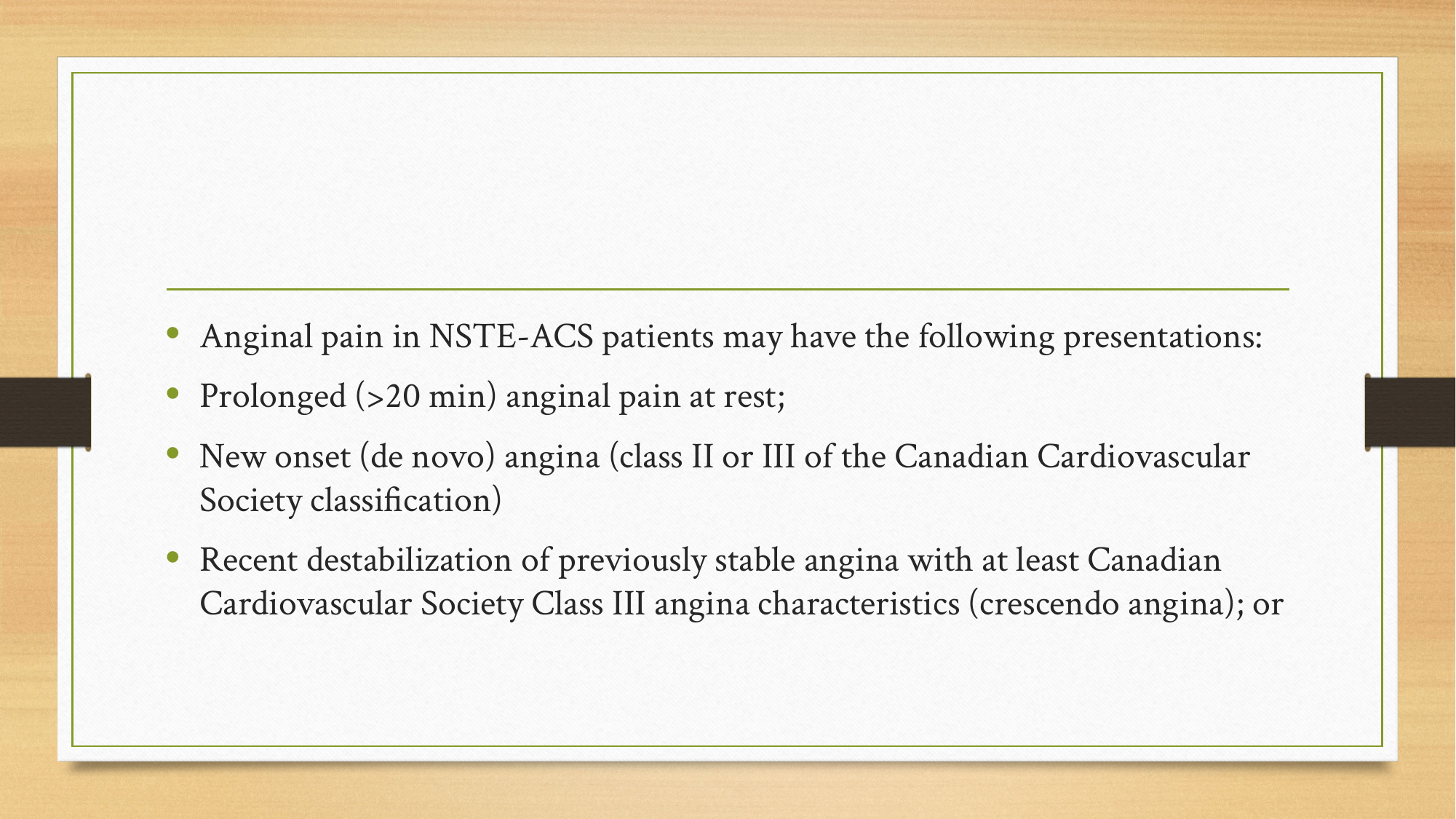

#
Anginal pain in NSTE-ACS patients may have the following presentations:
Prolonged (>20 min) anginal pain at rest;
New onset (de novo) angina (class II or III of the Canadian Cardiovascular Society classification)
Recent destabilization of previously stable angina with at least Canadian Cardiovascular Society Class III angina characteristics (crescendo angina); or